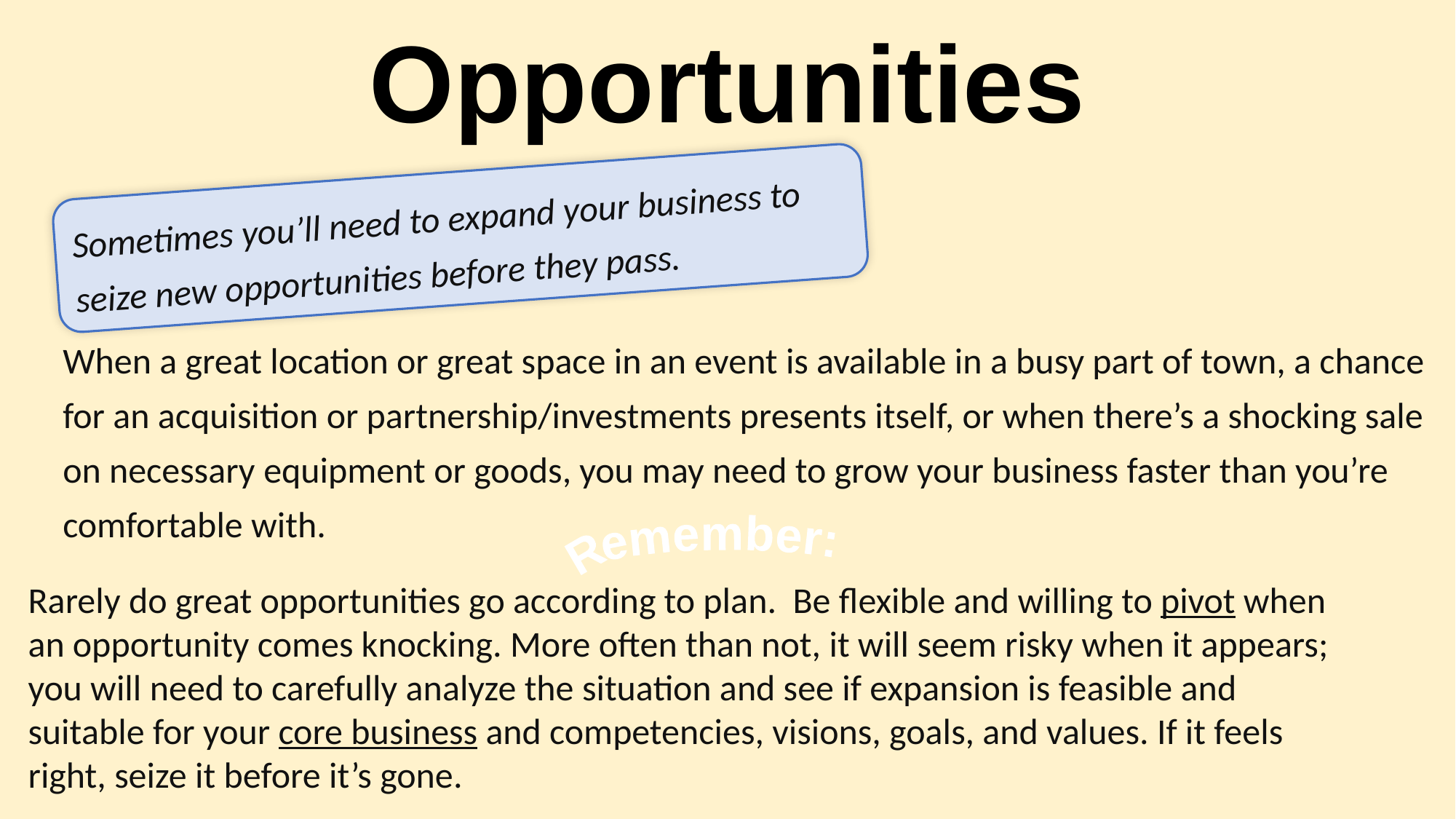

Opportunities
Sometimes you’ll need to expand your business to seize new opportunities before they pass.
When a great location or great space in an event is available in a busy part of town, a chance for an acquisition or partnership/investments presents itself, or when there’s a shocking sale on necessary equipment or goods, you may need to grow your business faster than you’re comfortable with.
Remember:
Rarely do great opportunities go according to plan.  Be flexible and willing to pivot when an opportunity comes knocking. More often than not, it will seem risky when it appears; you will need to carefully analyze the situation and see if expansion is feasible and suitable for your core business and competencies, visions, goals, and values. If it feels right, seize it before it’s gone.